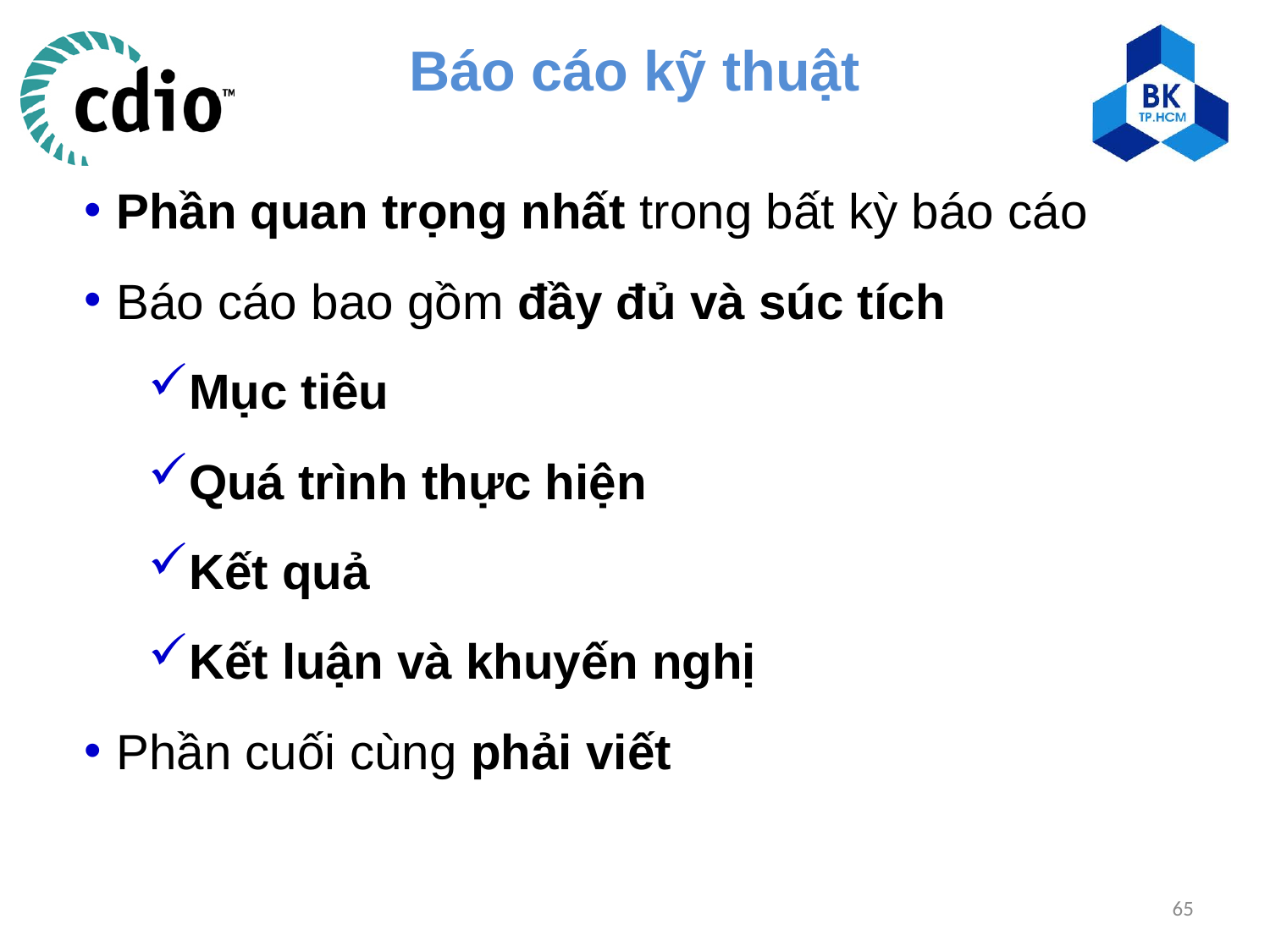

Báo cáo kỹ thuật
Phần quan trọng nhất trong bất kỳ báo cáo
Báo cáo bao gồm đầy đủ và súc tích
Mục tiêu
Quá trình thực hiện
Kết quả
Kết luận và khuyến nghị
Phần cuối cùng phải viết
65